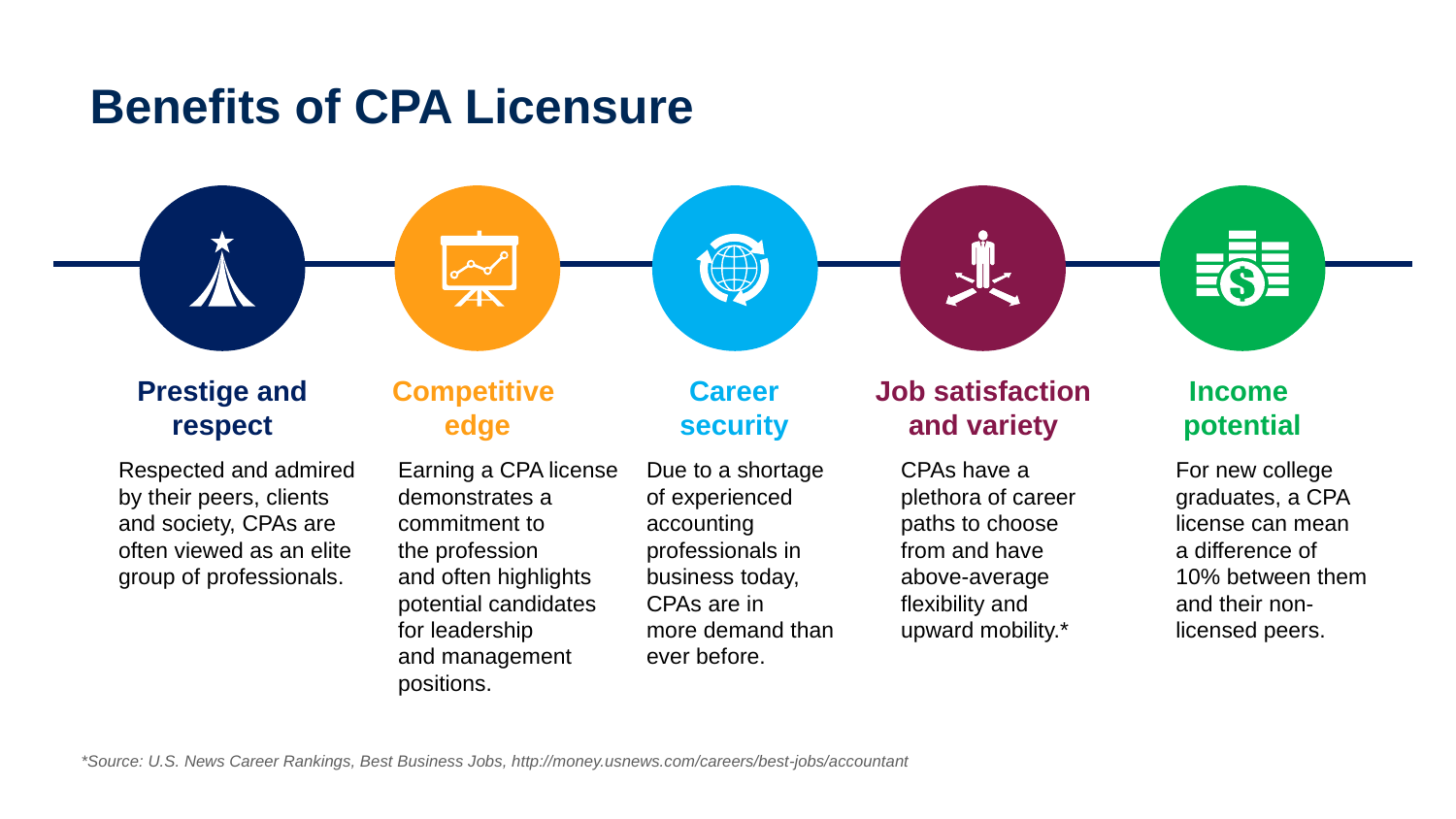

Benefits of CPA Licensure

Competitive
edge
Earning a CPA license demonstrates a commitment to
the profession
and often highlights potential candidates for leadership
and management positions.

Prestige and respect
Respected and admired by their peers, clients and society, CPAs are often viewed as an elite group of professionals.

Income
potential
For new college graduates, a CPA license can mean
a difference of
10% between them and their non-licensed peers.

Job satisfaction and variety
CPAs have a plethora of career paths to choose from and have above-average flexibility and upward mobility.*

Career
security
Due to a shortage 
of experienced accounting professionals in business today, CPAs are in more demand than ever before.

*Source: U.S. News Career Rankings, Best Business Jobs, http://money.usnews.com/careers/best-jobs/accountant